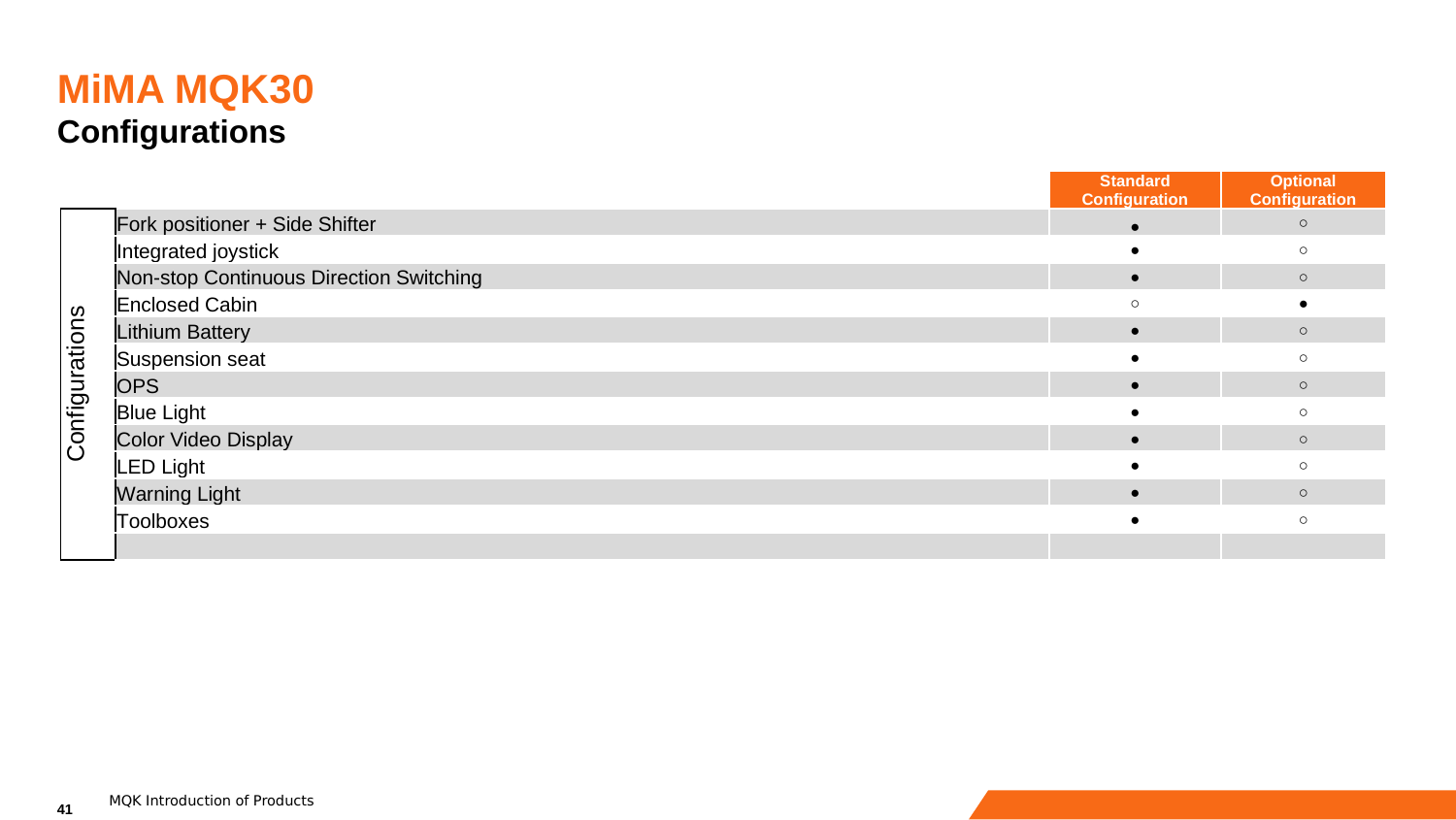

# MiMA MQK30
Configurations
|  |  | Standard Configuration | Optional Configuration |
| --- | --- | --- | --- |
| Configurations | Fork positioner + Side Shifter | ● | ○ |
|  | Integrated joystick | ● | ○ |
|  | Non-stop Continuous Direction Switching | ● | ○ |
|  | Enclosed Cabin | ○ | ● |
|  | Lithium Battery | ● | ○ |
|  | Suspension seat | ● | ○ |
|  | OPS | ● | ○ |
|  | Blue Light | ● | ○ |
|  | Color Video Display | ● | ○ |
|  | LED Light | ● | ○ |
|  | Warning Light | ● | ○ |
|  | Toolboxes | ● | ○ |
|  |  |  |  |
MQK Introduction of Products
41